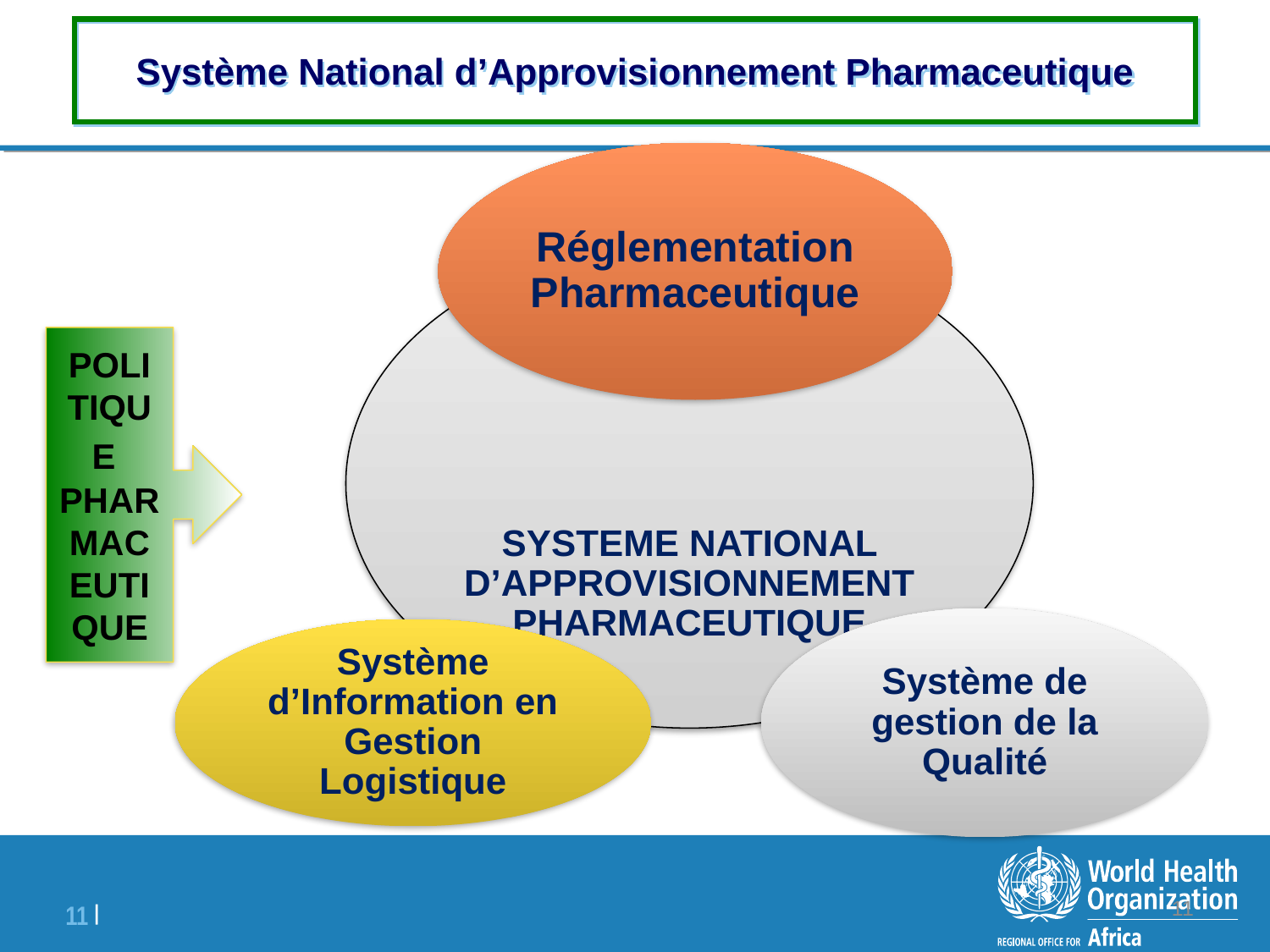

# Système National d’Approvisionnement Pharmaceutique

SYSTEME NATIONAL D’APPROVISIONNEMENT PHARMACEUTIQUE
Réglementation Pharmaceutique
Système de gestion de la Qualité
Système d’Information en Gestion Logistique
POLITIQUE
PHARMACEUTIQUE
11